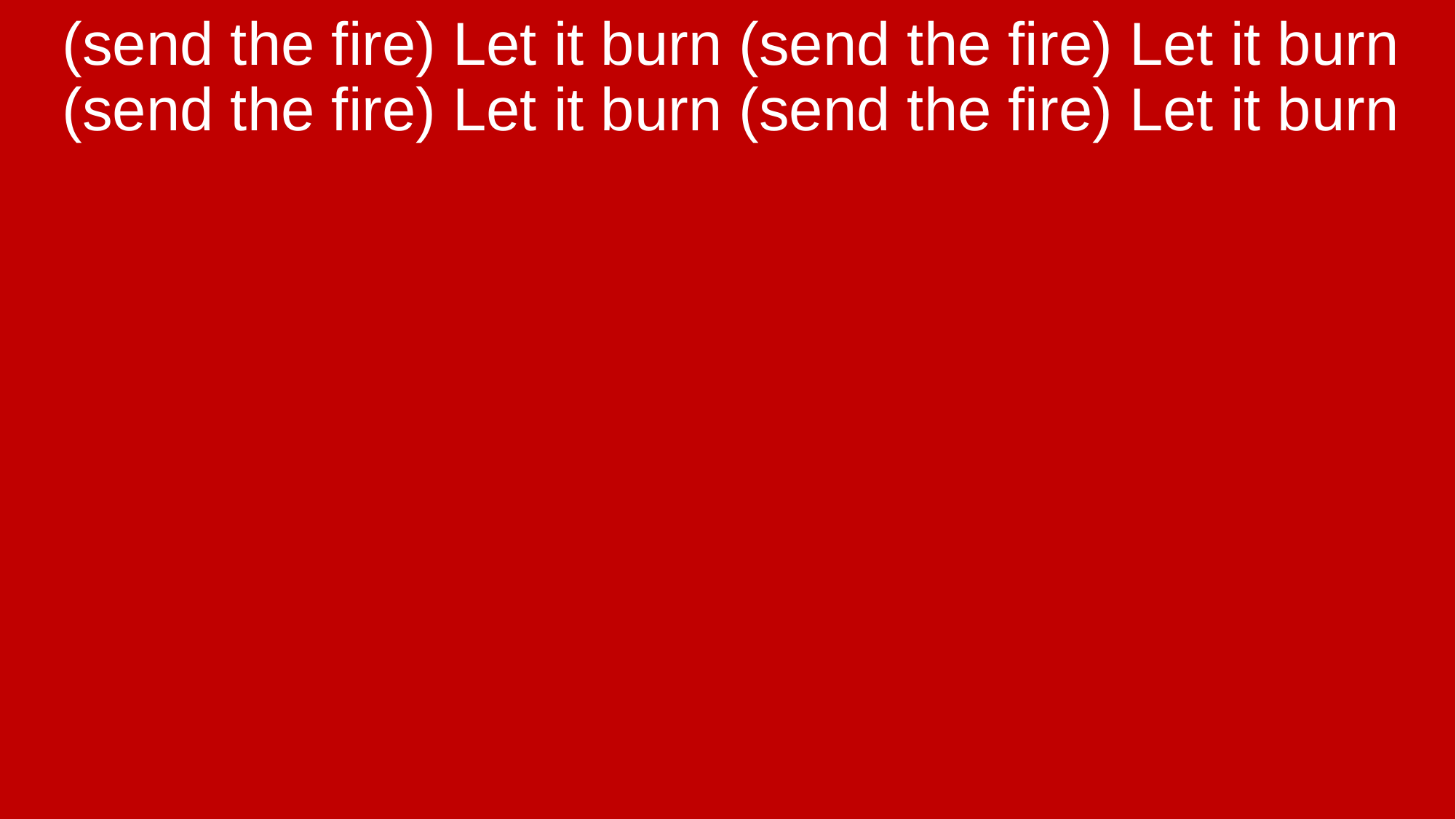

(send the fire) Let it burn (send the fire) Let it burn (send the fire) Let it burn (send the fire) Let it burn